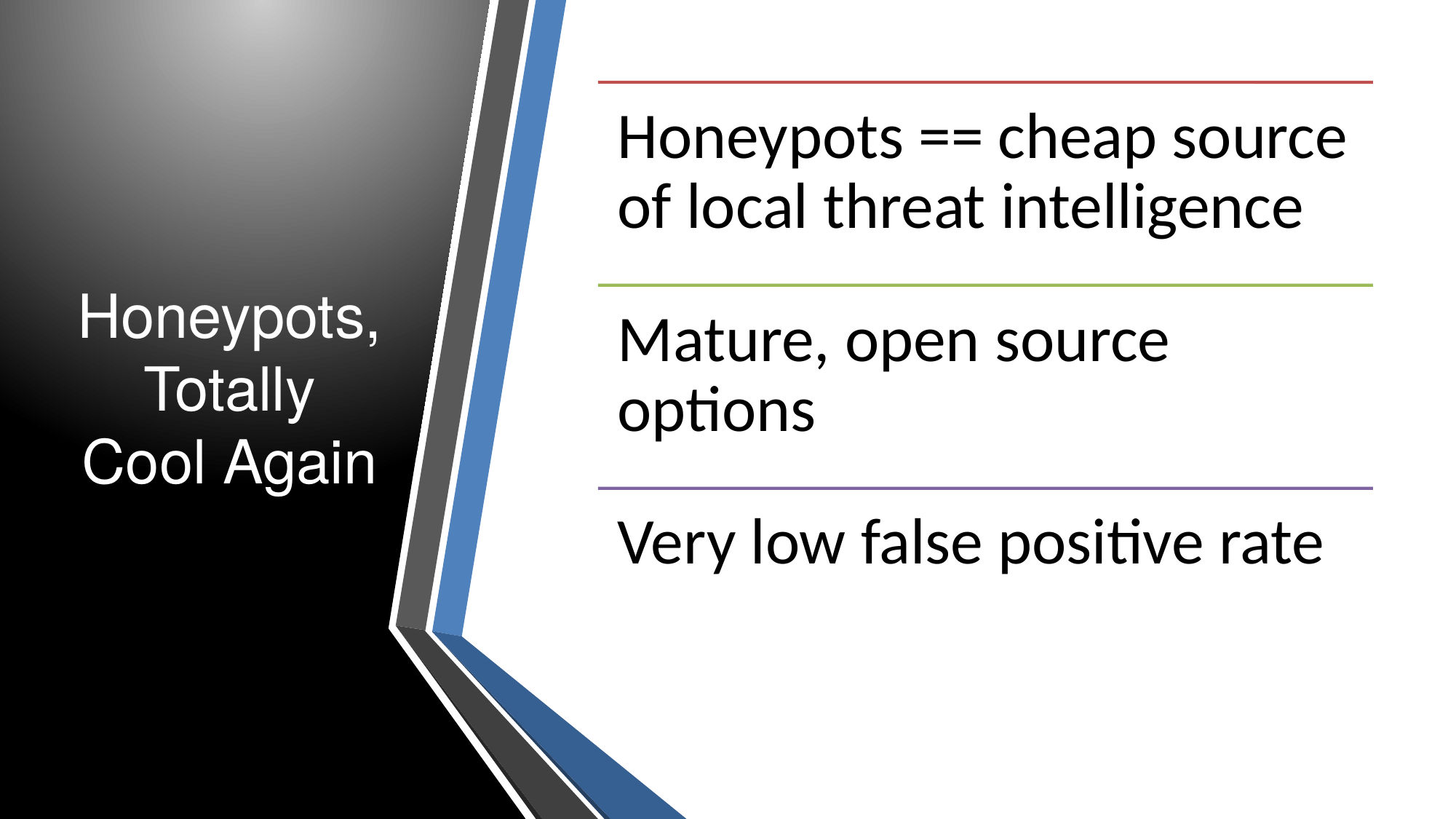

# Honeypots, Totally Cool Again
Honeypots == cheap source of local threat intelligence
Mature, open source options
Very low false positive rate